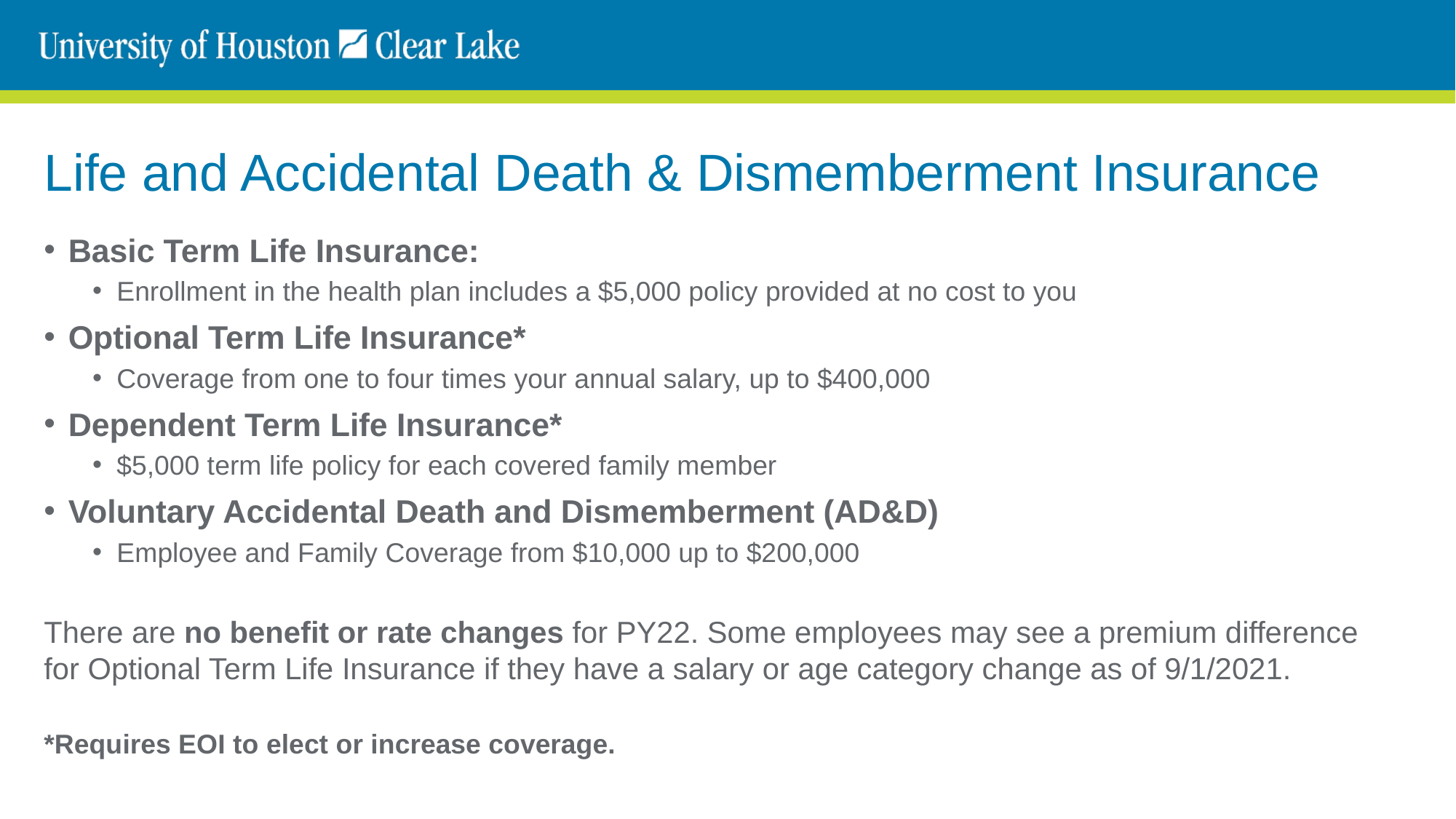

# Life and Accidental Death & Dismemberment Insurance
Basic Term Life Insurance:
Enrollment in the health plan includes a $5,000 policy provided at no cost to you
Optional Term Life Insurance*
Coverage from one to four times your annual salary, up to $400,000
Dependent Term Life Insurance*
$5,000 term life policy for each covered family member
Voluntary Accidental Death and Dismemberment (AD&D)
Employee and Family Coverage from $10,000 up to $200,000

There are no benefit or rate changes for PY22. Some employees may see a premium difference for Optional Term Life Insurance if they have a salary or age category change as of 9/1/2021.

*Requires EOI to elect or increase coverage.